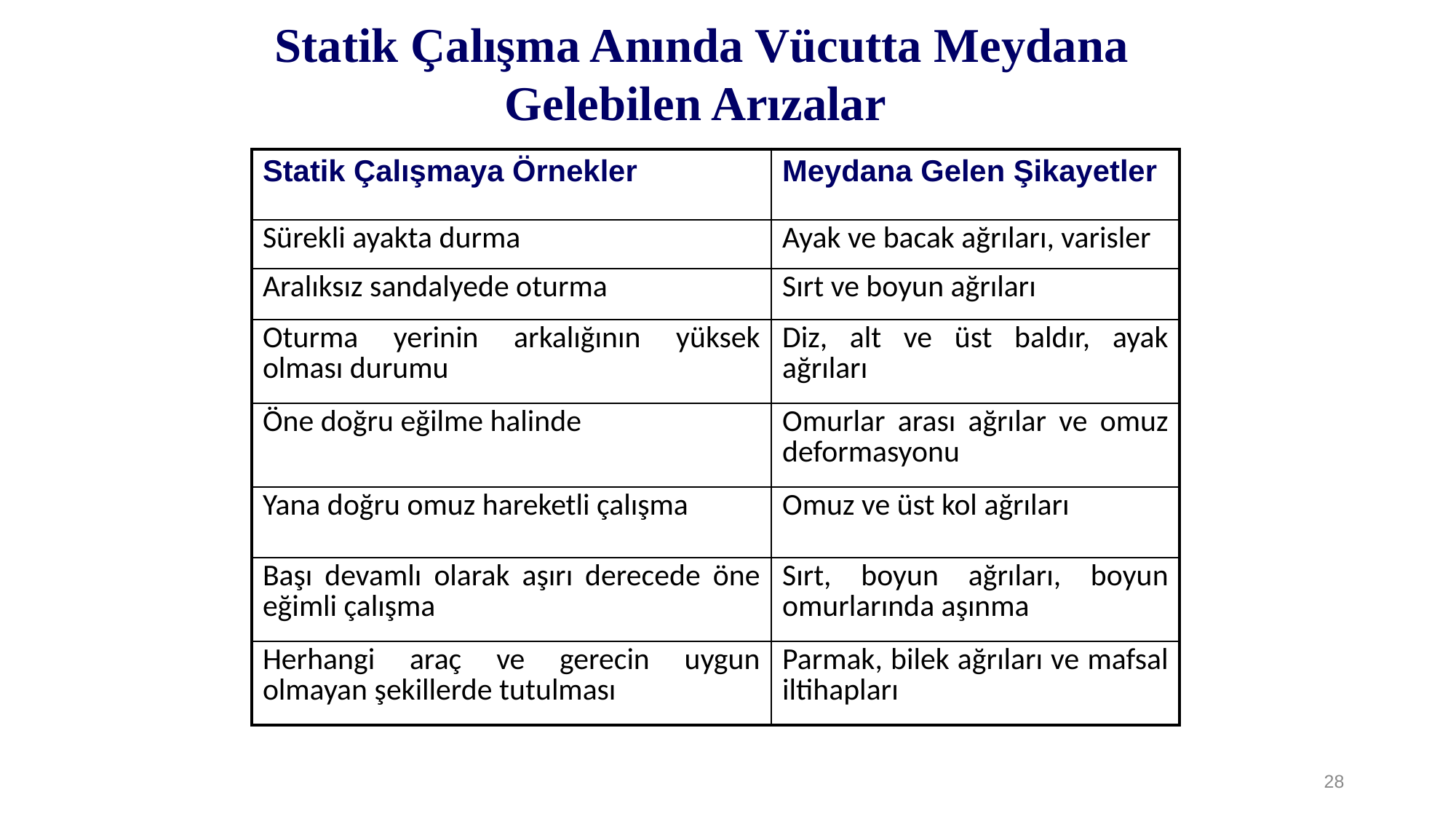

Statik Çalışma Anında Vücutta Meydana Gelebilen Arızalar
| Statik Çalışmaya Örnekler | Meydana Gelen Şikayetler |
| --- | --- |
| Sürekli ayakta durma | Ayak ve bacak ağrıları, varisler |
| Aralıksız sandalyede oturma | Sırt ve boyun ağrıları |
| Oturma yerinin arkalığının yüksek olması durumu | Diz, alt ve üst baldır, ayak ağrıları |
| Öne doğru eğilme halinde | Omurlar arası ağrılar ve omuz deformasyonu |
| Yana doğru omuz hareketli çalışma | Omuz ve üst kol ağrıları |
| Başı devamlı olarak aşırı derecede öne eğimli çalışma | Sırt, boyun ağrıları, boyun omurlarında aşınma |
| Herhangi araç ve gerecin uygun olmayan şekillerde tutulması | Parmak, bilek ağrıları ve mafsal iltihapları |
28